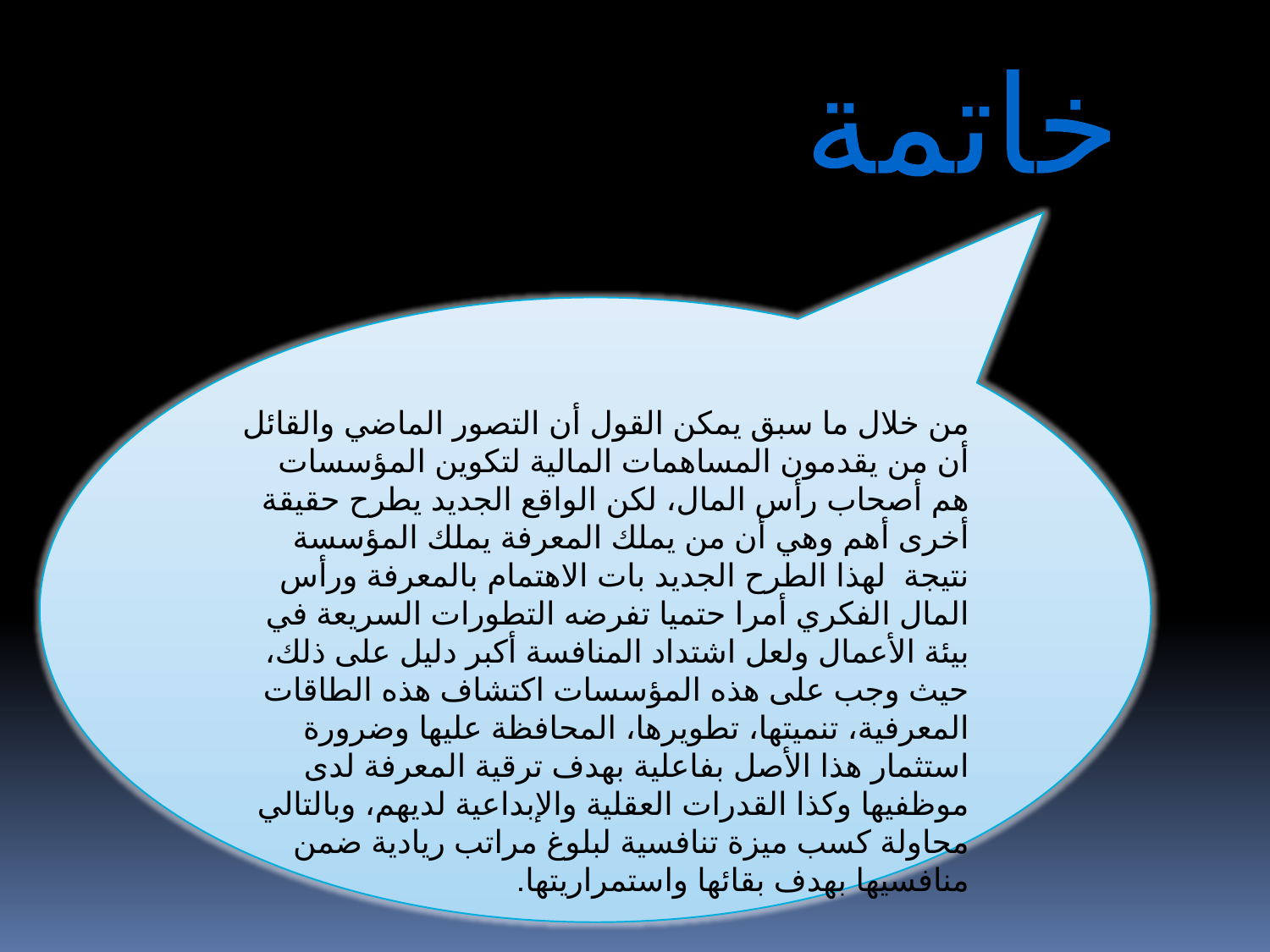

خاتمة

من خلال ما سبق يمكن القول أن التصور الماضي والقائل أن من يقدمون المساهمات المالية لتكوين المؤسسات هم أصحاب رأس المال، لكن الواقع الجديد يطرح حقيقة أخرى أهم وهي أن من يملك المعرفة يملك المؤسسة نتيجة  لهذا الطرح الجديد بات الاهتمام بالمعرفة ورأس المال الفكري أمرا حتميا تفرضه التطورات السريعة في بيئة الأعمال ولعل اشتداد المنافسة أكبر دليل على ذلك، حيث وجب على هذه المؤسسات اكتشاف هذه الطاقات المعرفية، تنميتها، تطويرها، المحافظة عليها وضرورة استثمار هذا الأصل بفاعلية بهدف ترقية المعرفة لدى موظفيها وكذا القدرات العقلية والإبداعية لديهم، وبالتالي محاولة كسب ميزة تنافسية لبلوغ مراتب ريادية ضمن منافسيها بهدف بقائها واستمراريتها.